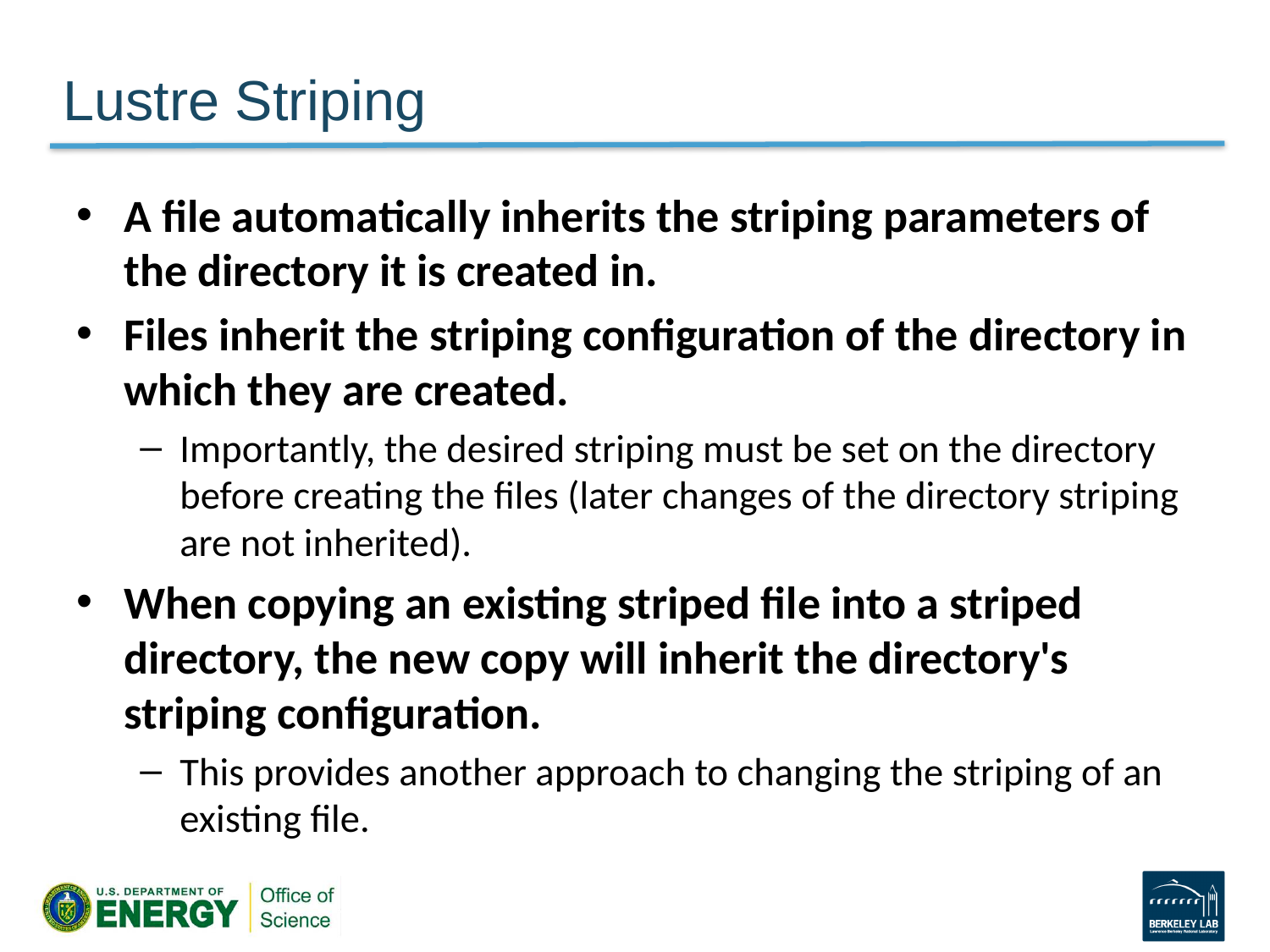

# Lustre Striping
A file automatically inherits the striping parameters of the directory it is created in.
Files inherit the striping configuration of the directory in which they are created.
Importantly, the desired striping must be set on the directory before creating the files (later changes of the directory striping are not inherited).
When copying an existing striped file into a striped directory, the new copy will inherit the directory's striping configuration.
This provides another approach to changing the striping of an existing file.